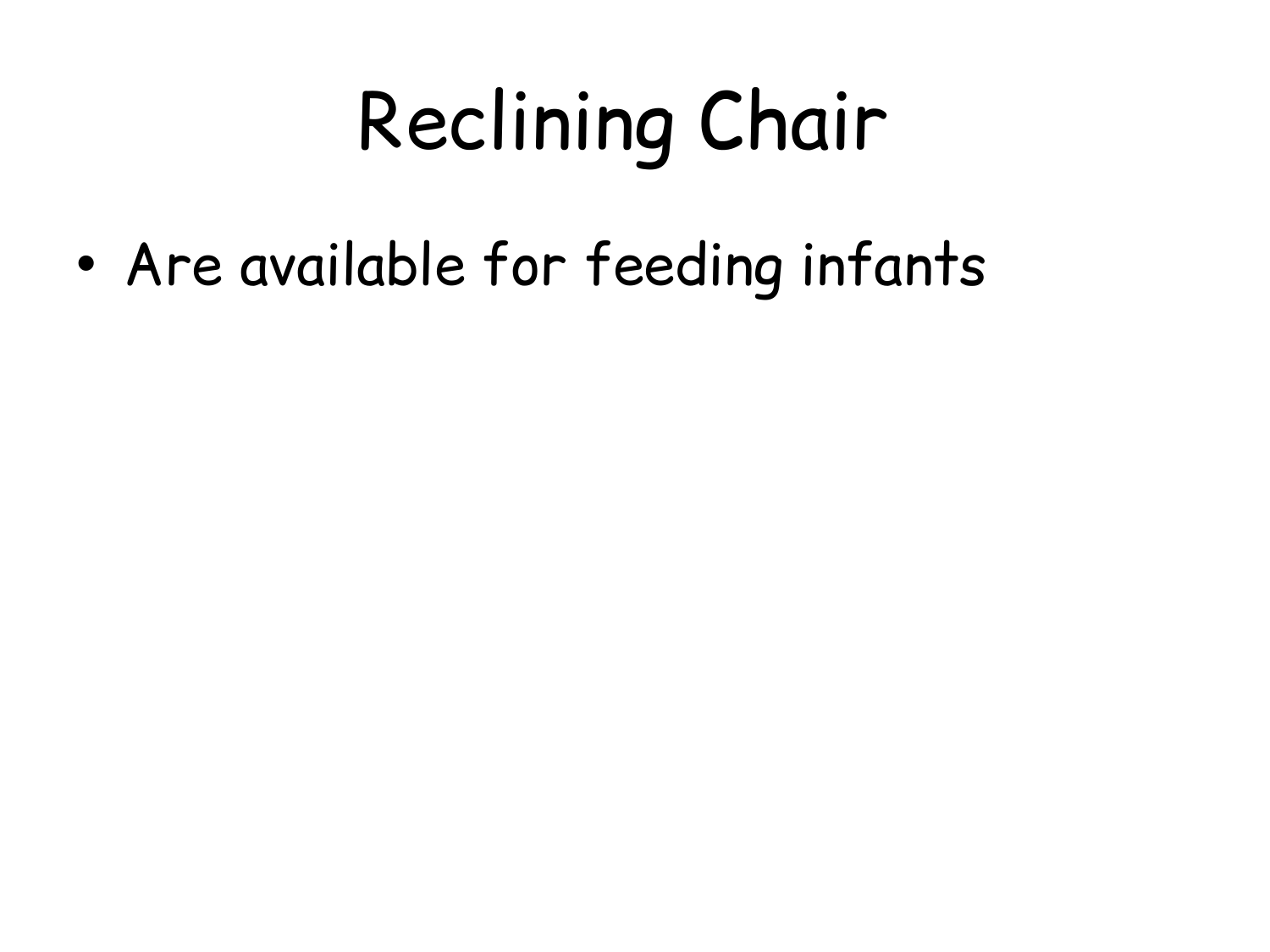

# Reclining Chair
Are available for feeding infants